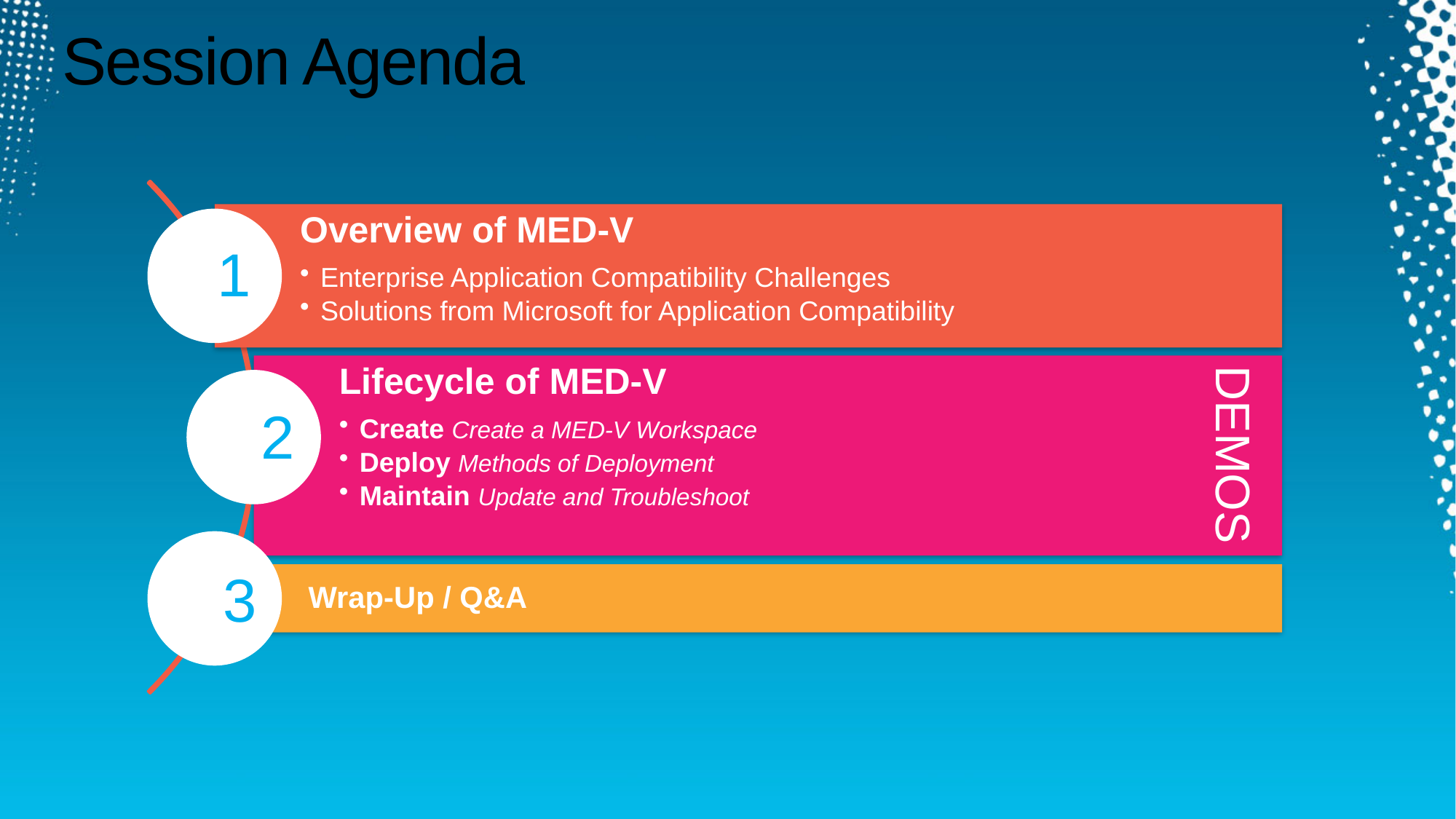

# Session Agenda
Overview of MED-V
Enterprise Application Compatibility Challenges
Solutions from Microsoft for Application Compatibility

Lifecycle of MED-V
Create Create a MED-V Workspace
Deploy Methods of Deployment
Maintain Update and Troubleshoot
 Wrap-Up / Q&A
1
2
DEMOS
3